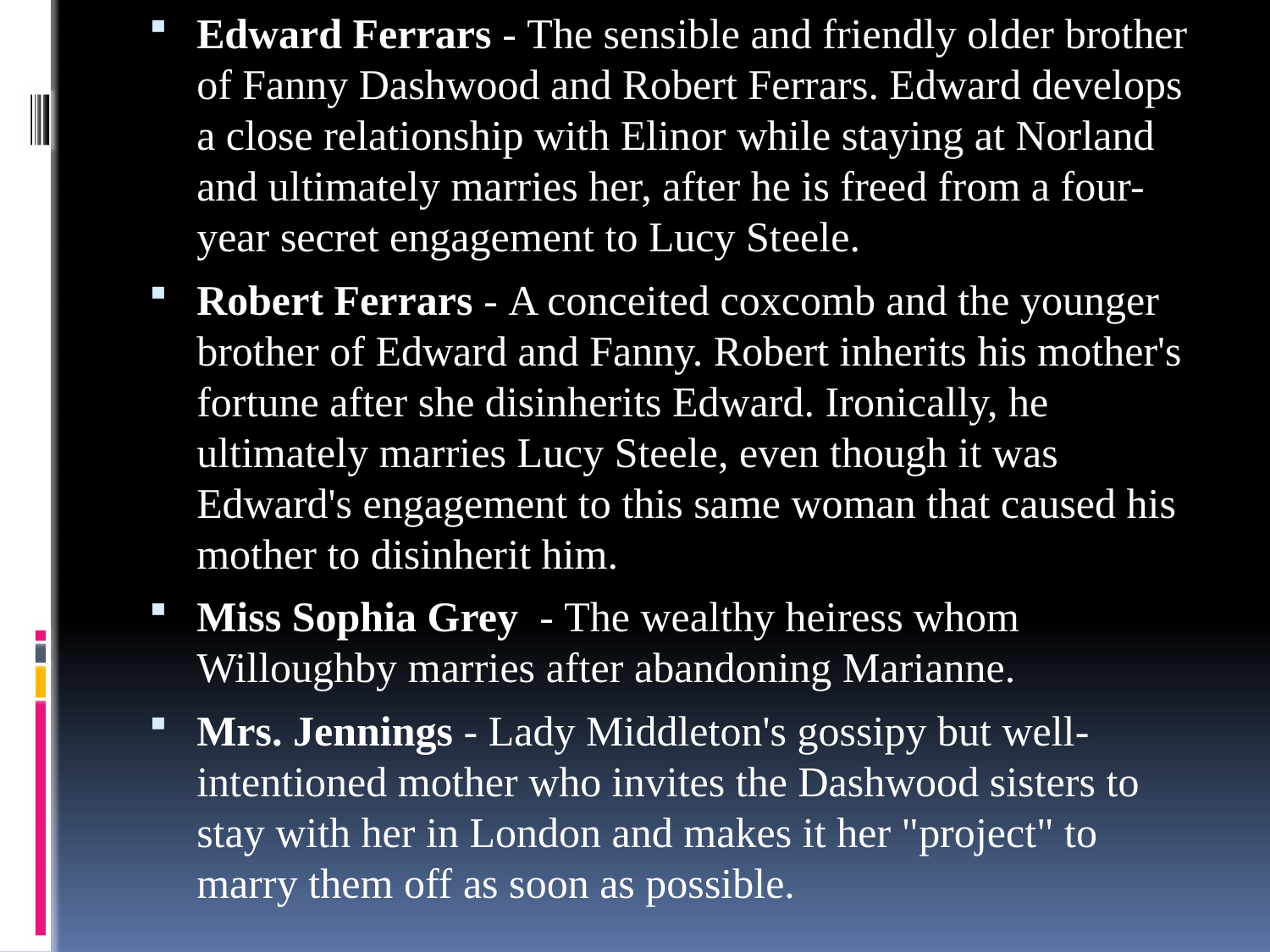

Edward Ferrars - The sensible and friendly older brother of Fanny Dashwood and Robert Ferrars. Edward develops a close relationship with Elinor while staying at Norland and ultimately marries her, after he is freed from a four-year secret engagement to Lucy Steele.
Robert Ferrars - A conceited coxcomb and the younger brother of Edward and Fanny. Robert inherits his mother's fortune after she disinherits Edward. Ironically, he ultimately marries Lucy Steele, even though it was Edward's engagement to this same woman that caused his mother to disinherit him.
Miss Sophia Grey  - The wealthy heiress whom Willoughby marries after abandoning Marianne.
Mrs. Jennings - Lady Middleton's gossipy but well-intentioned mother who invites the Dashwood sisters to stay with her in London and makes it her "project" to marry them off as soon as possible.

#